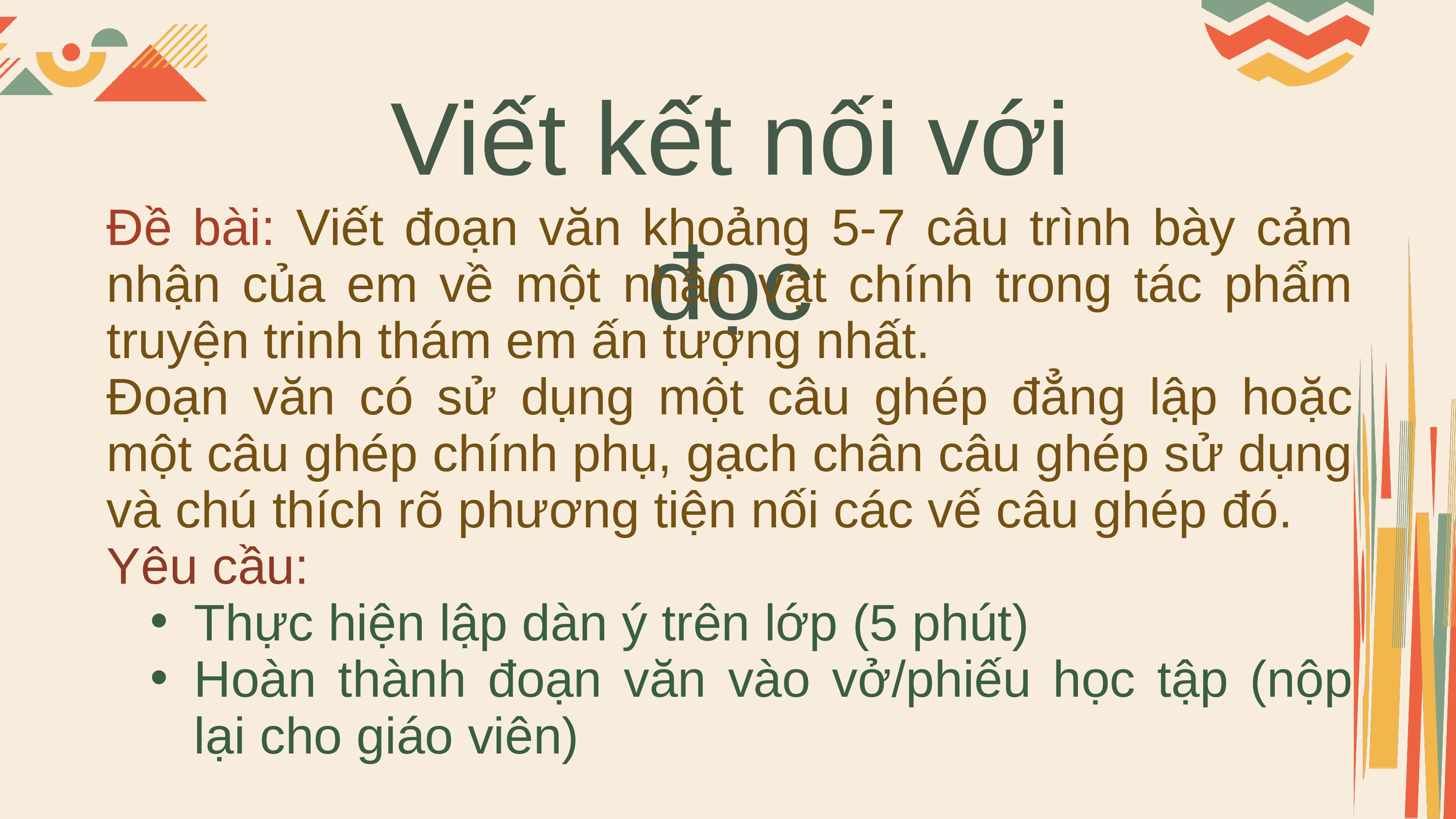

Viết kết nối với đọc
Đề bài: Viết đoạn văn khoảng 5-7 câu trình bày cảm nhận của em về một nhân vật chính trong tác phẩm truyện trinh thám em ấn tượng nhất.
Đoạn văn có sử dụng một câu ghép đẳng lập hoặc một câu ghép chính phụ, gạch chân câu ghép sử dụng và chú thích rõ phương tiện nối các vế câu ghép đó.
Yêu cầu:
Thực hiện lập dàn ý trên lớp (5 phút)
Hoàn thành đoạn văn vào vở/phiếu học tập (nộp lại cho giáo viên)